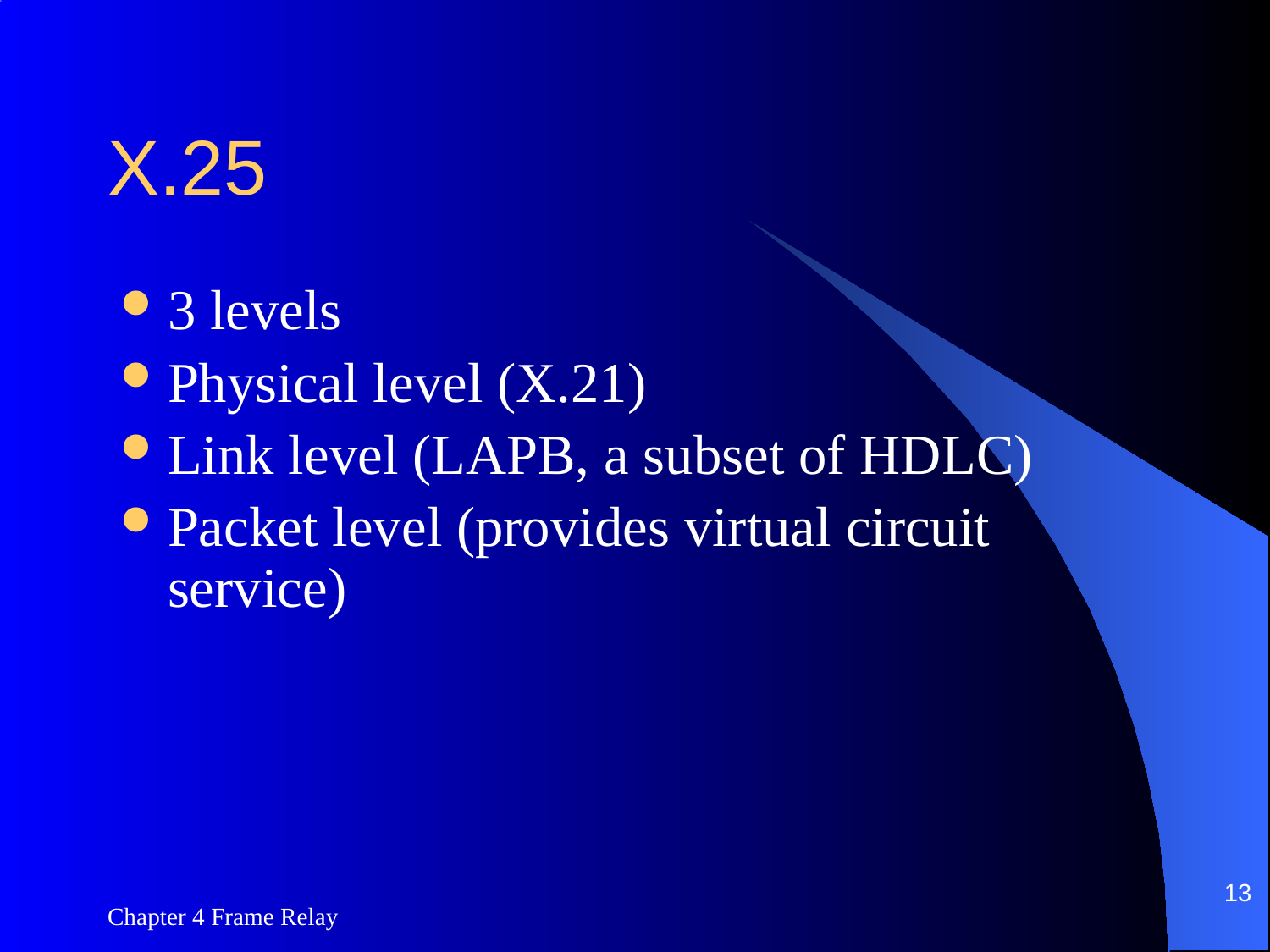

# X.25
3 levels
Physical level (X.21)
Link level (LAPB, a subset of HDLC)
Packet level (provides virtual circuit service)
13
Chapter 4 Frame Relay